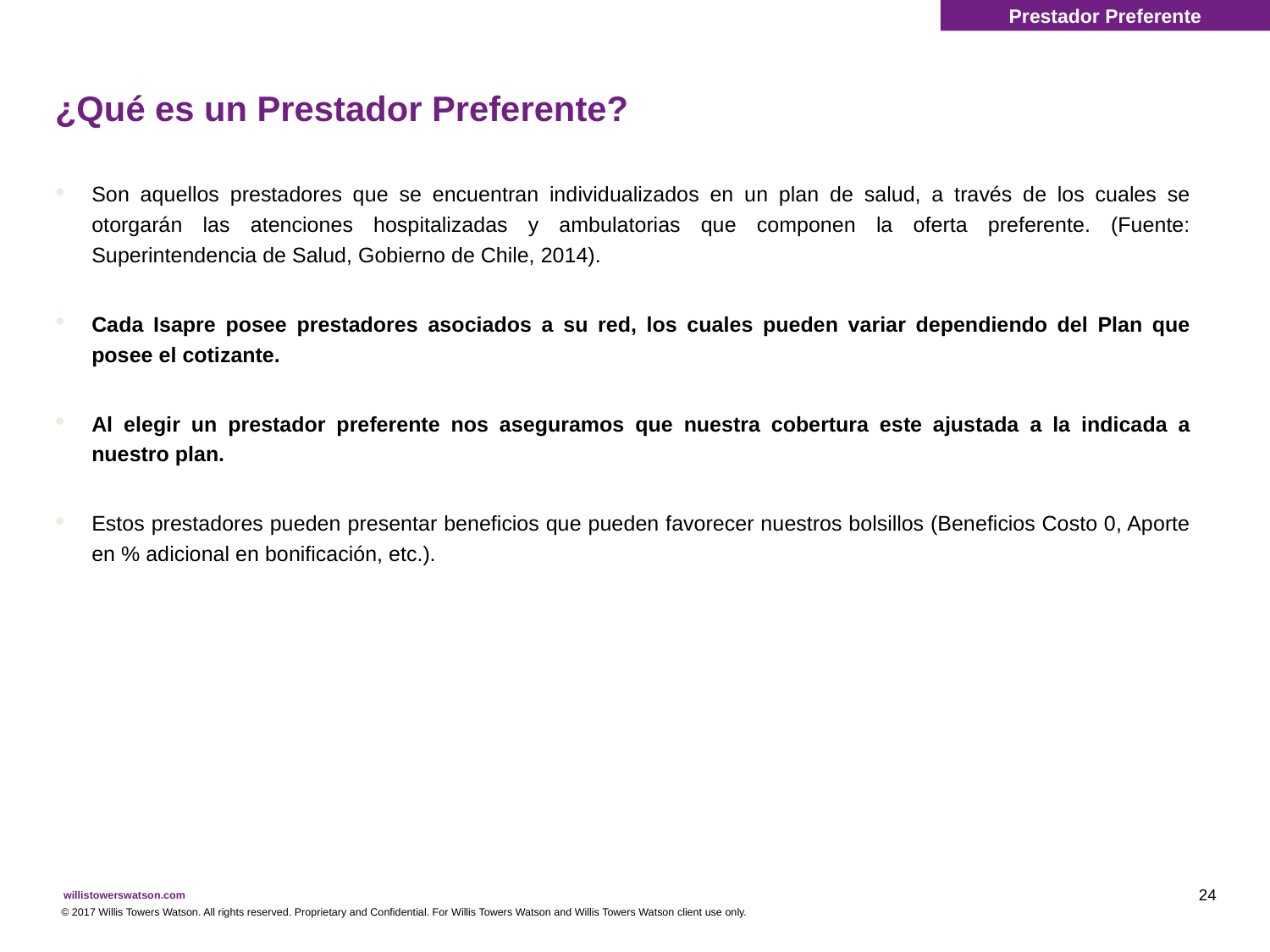

Prestador Preferente
¿Qué es un Prestador Preferente?

Son aquellos prestadores que se encuentran individualizados en un plan de salud, a través de los cuales se otorgarán las atenciones hospitalizadas y ambulatorias que componen la oferta preferente. (Fuente: Superintendencia de Salud, Gobierno de Chile, 2014).

Cada Isapre posee prestadores asociados a su red, los cuales pueden variar dependiendo del Plan que posee el cotizante.

Al elegir un prestador preferente nos aseguramos que nuestra cobertura este ajustada a la indicada a nuestro plan.

Estos prestadores pueden presentar beneficios que pueden favorecer nuestros bolsillos (Beneficios Costo 0, Aporte en % adicional en bonificación, etc.).
24
© 2017 Willis Towers Watson. All rights reserved. Proprietary and Confidential. For Willis Towers Watson and Willis Towers Watson client use only.